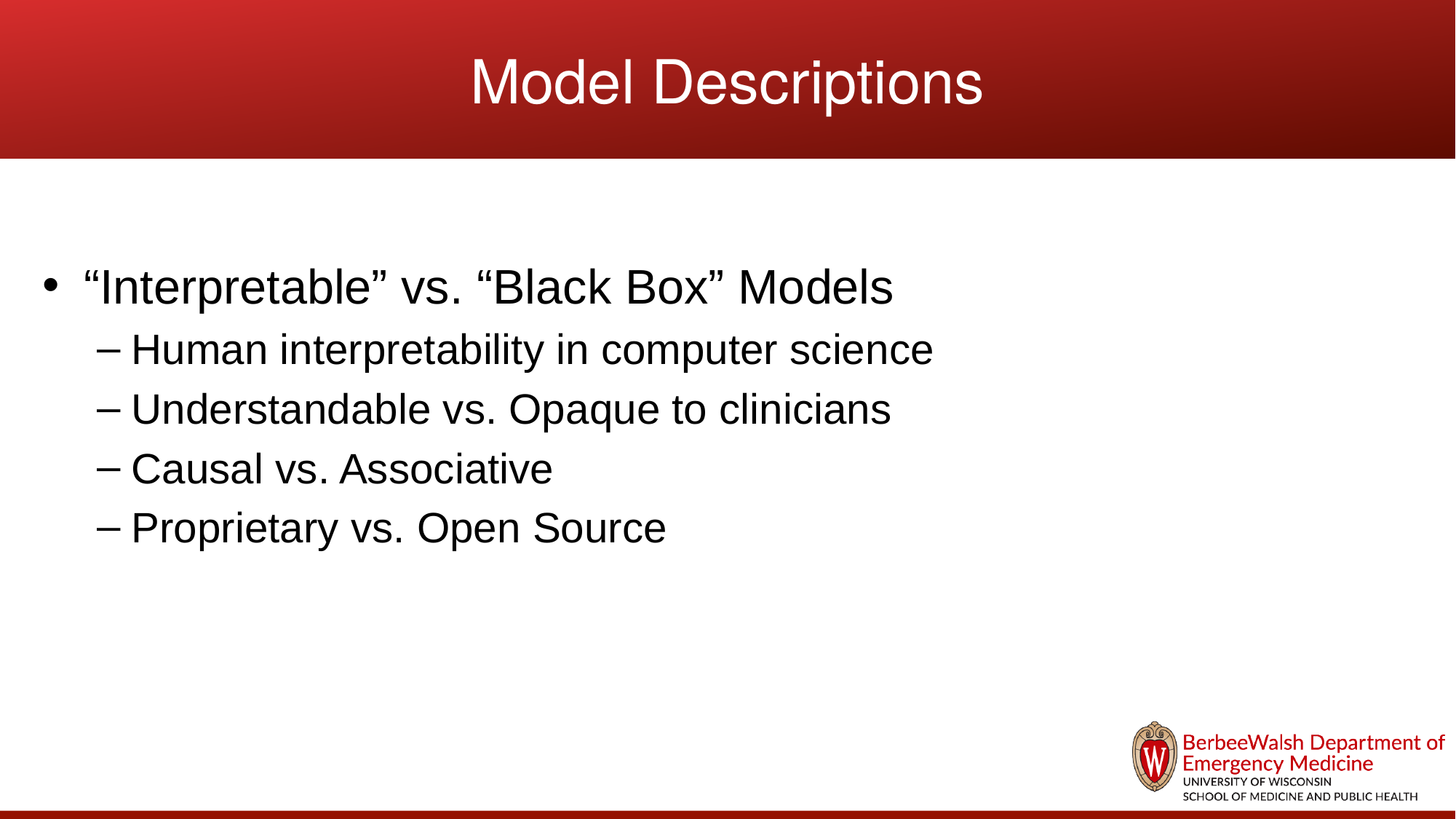

# Model Descriptions

“Interpretable” vs. “Black Box” Models
Human interpretability in computer science
Understandable vs. Opaque to clinicians
Causal vs. Associative
Proprietary vs. Open Source